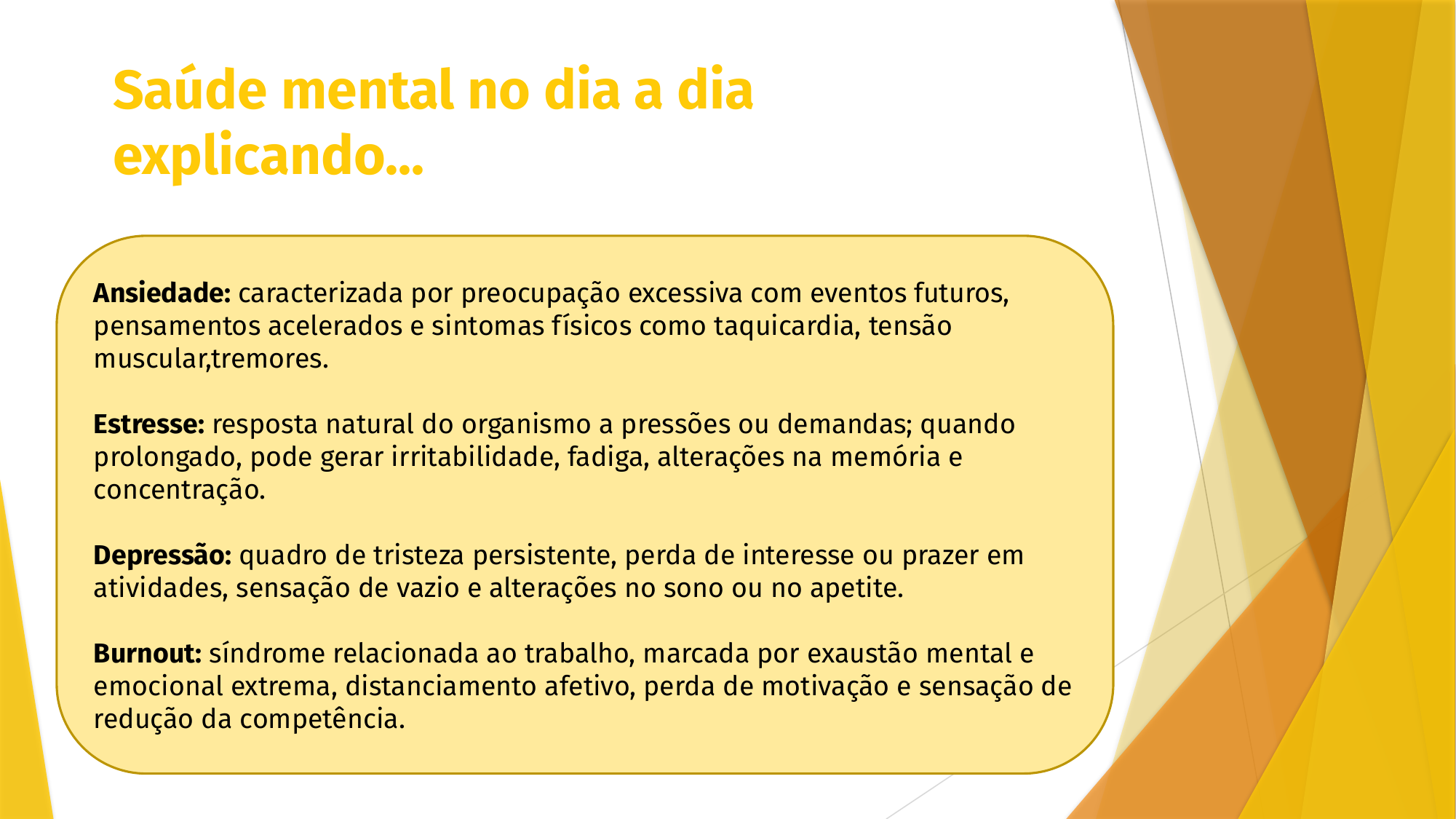

# Saúde mental no dia a dia explicando...

Ansiedade: caracterizada por preocupação excessiva com eventos futuros, pensamentos acelerados e sintomas físicos como taquicardia, tensão muscular,tremores.

Estresse: resposta natural do organismo a pressões ou demandas; quando prolongado, pode gerar irritabilidade, fadiga, alterações na memória e concentração.

Depressão: quadro de tristeza persistente, perda de interesse ou prazer em atividades, sensação de vazio e alterações no sono ou no apetite.

Burnout: síndrome relacionada ao trabalho, marcada por exaustão mental e emocional extrema, distanciamento afetivo, perda de motivação e sensação de redução da competência.